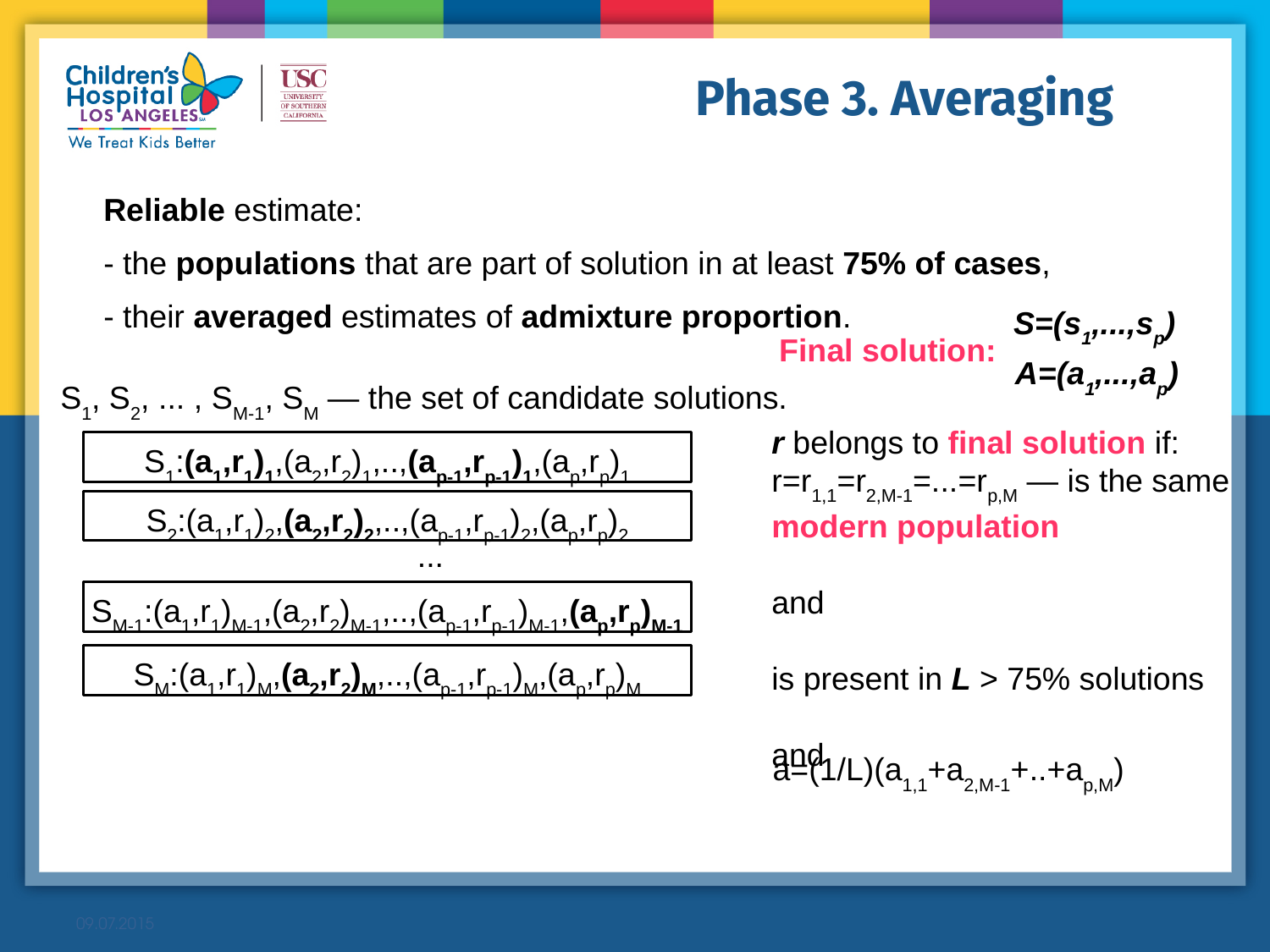

# Phase 3. Averaging
Reliable estimate:
- the populations that are part of solution in at least 75% of cases,
- their averaged estimates of admixture proportion.
S=(s1,...,sp)
Final solution:
A=(a1,...,ap)
S1, S2, ... , SM-1, SM — the set of candidate solutions.
r belongs to final solution if:
r=r1,1=r2,M-1=...=rp,M — is the same
modern population

and

is present in L > 75% solutions

and
S1:(a1,r1)1,(a2,r2)1,..,(ap-1,rp-1)1,(ap,rp)1
S2:(a1,r1)2,(a2,r2)2,..,(ap-1,rp-1)2,(ap,rp)2
...
SM-1:(a1,r1)M-1,(a2,r2)M-1,..,(ap-1,rp-1)M-1,(ap,rp)M-1
SM:(a1,r1)M,(a2,r2)M,..,(ap-1,rp-1)M,(ap,rp)M
a=(1/L)(a1,1+a2,M-1+..+ap,M)
09.07.2015